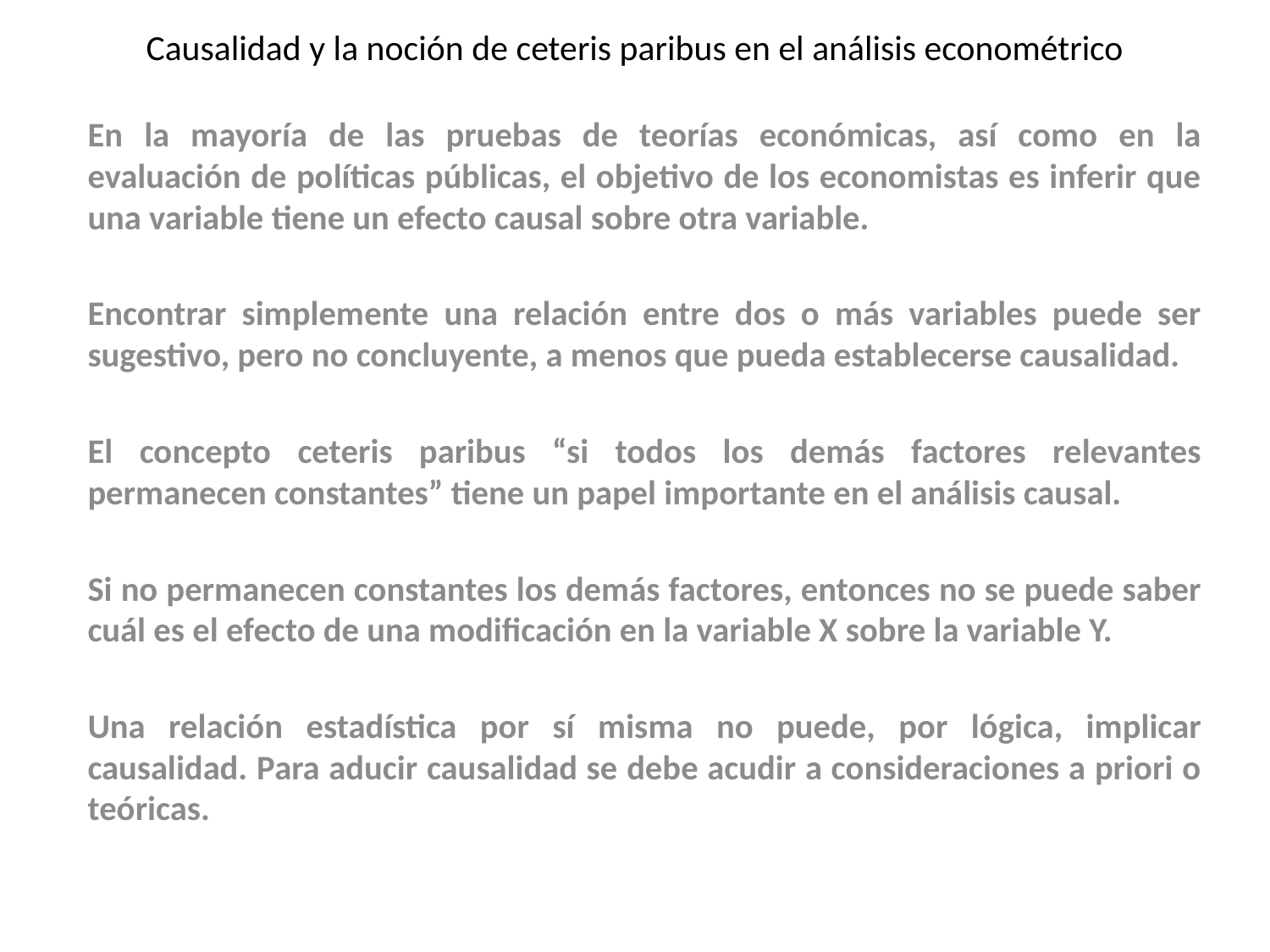

# Causalidad y la noción de ceteris paribus en el análisis econométrico
En la mayoría de las pruebas de teorías económicas, así como en la evaluación de políticas públicas, el objetivo de los economistas es inferir que una variable tiene un efecto causal sobre otra variable.

Encontrar simplemente una relación entre dos o más variables puede ser sugestivo, pero no concluyente, a menos que pueda establecerse causalidad.

El concepto ceteris paribus “si todos los demás factores relevantes permanecen constantes” tiene un papel importante en el análisis causal.

Si no permanecen constantes los demás factores, entonces no se puede saber cuál es el efecto de una modificación en la variable X sobre la variable Y.

Una relación estadística por sí misma no puede, por lógica, implicar causalidad. Para aducir causalidad se debe acudir a consideraciones a priori o teóricas.